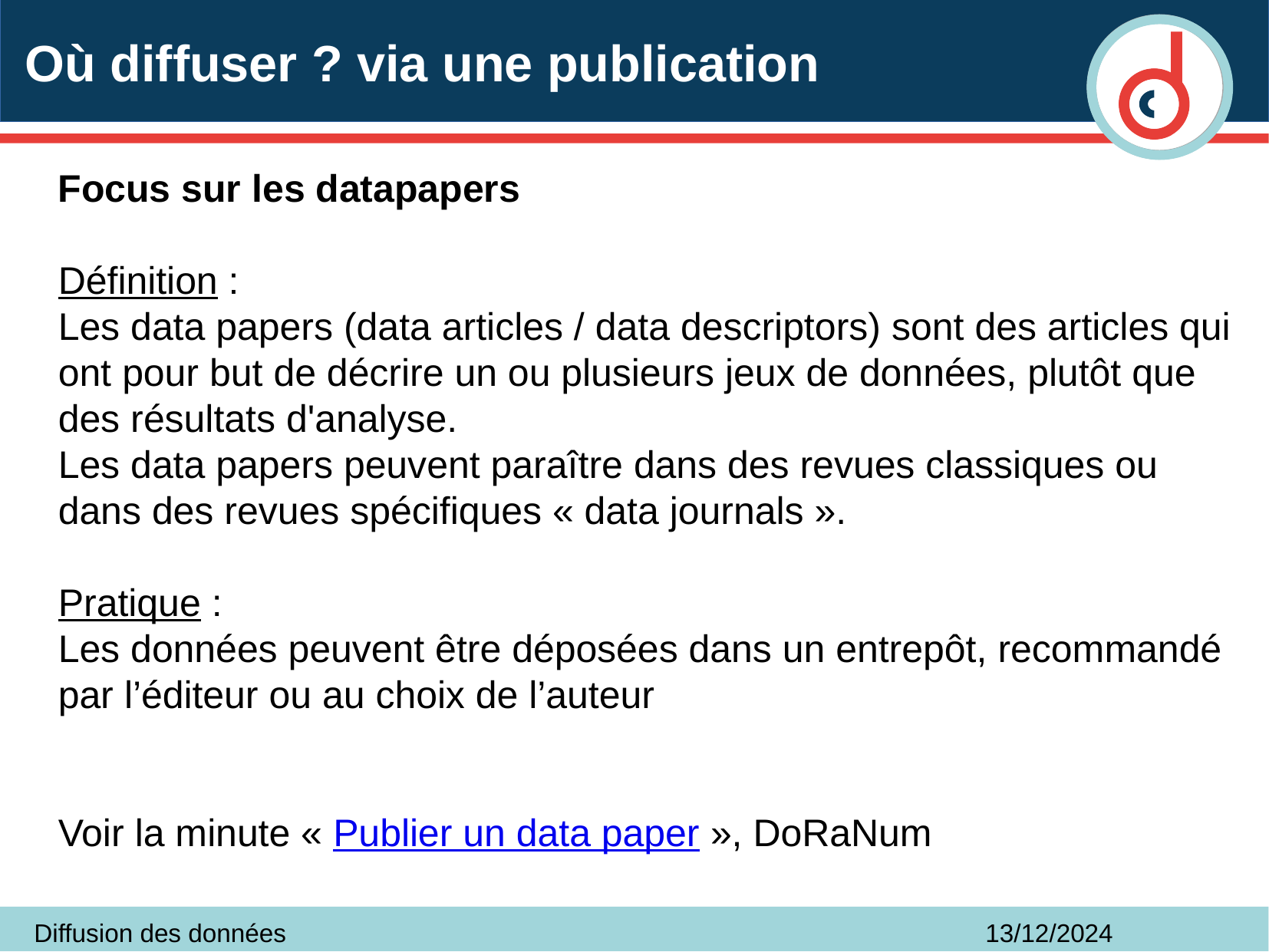

# Où diffuser ? via une publication
Focus sur les datapapers

Définition :
Les data papers (data articles / data descriptors) sont des articles qui ont pour but de décrire un ou plusieurs jeux de données, plutôt que des résultats d'analyse.
Les data papers peuvent paraître dans des revues classiques ou dans des revues spécifiques « data journals ».

Pratique :
Les données peuvent être déposées dans un entrepôt, recommandé par l’éditeur ou au choix de l’auteur

Voir la minute « Publier un data paper », DoRaNum
Diffusion des données
13/12/2024